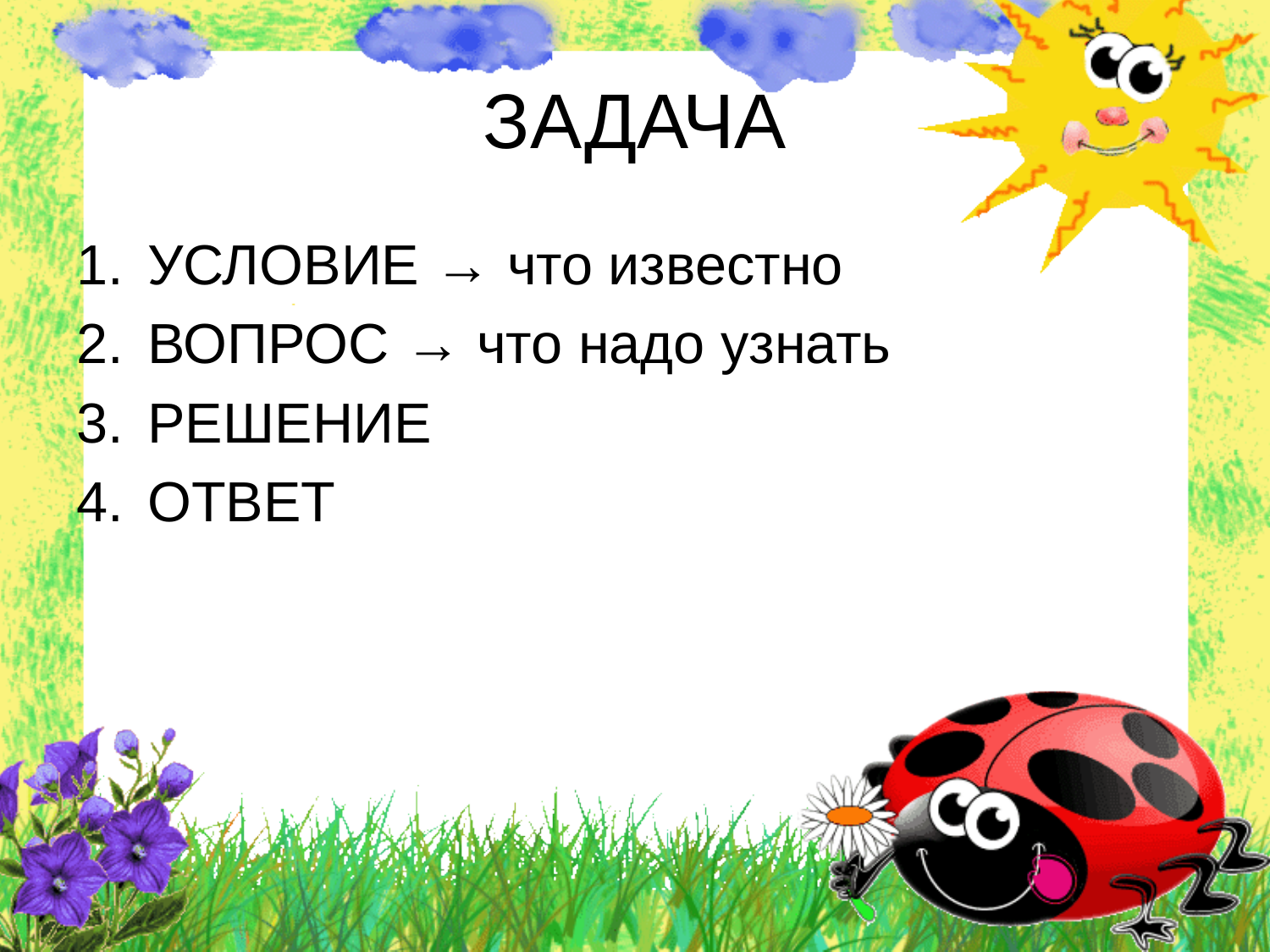

# ЗАДАЧА
УСЛОВИЕ → что известно
ВОПРОС → что надо узнать
РЕШЕНИЕ
ОТВЕТ